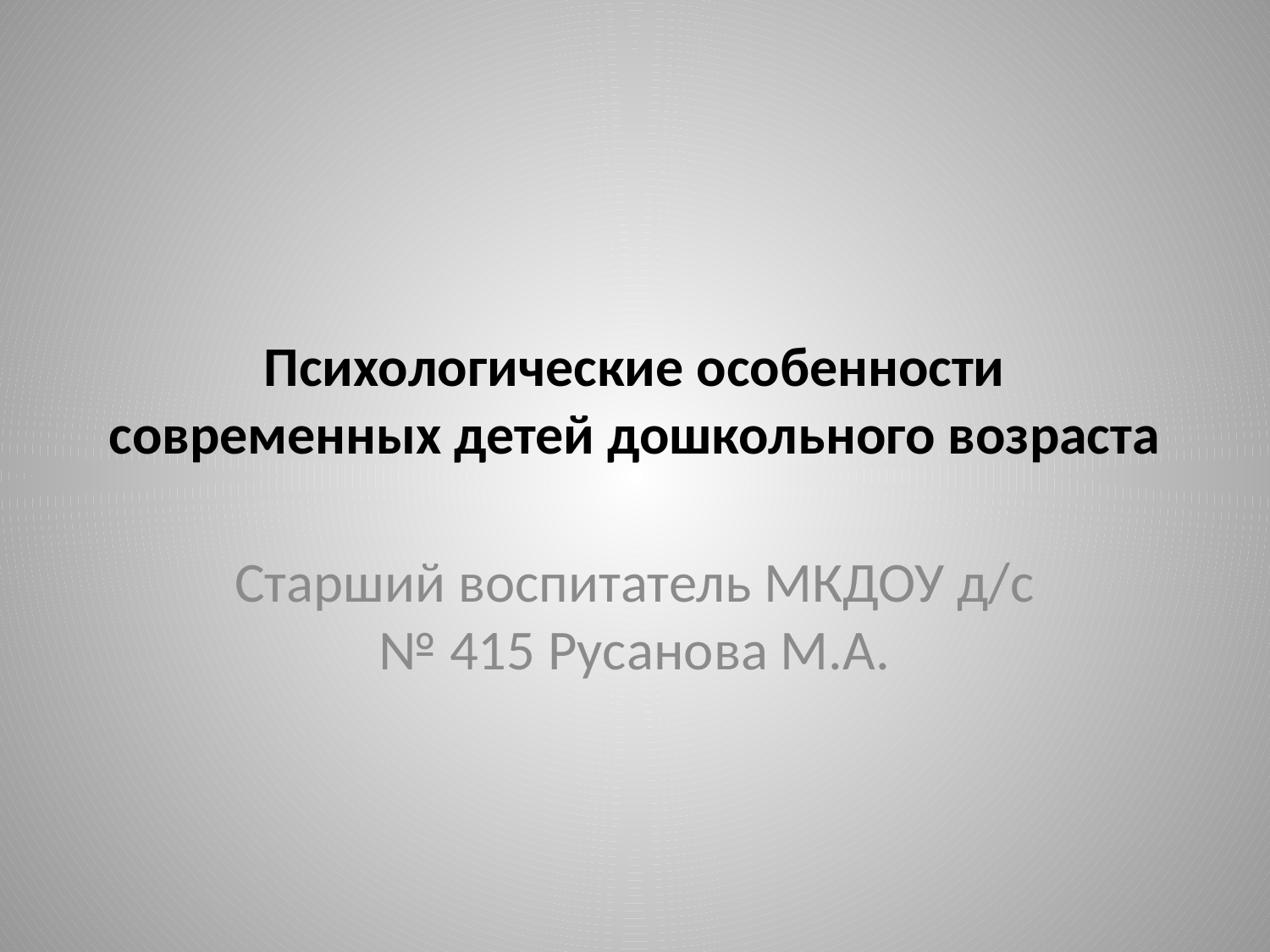

# Психологические особенности современных детей дошкольного возраста
Старший воспитатель МКДОУ д/с № 415 Русанова М.А.